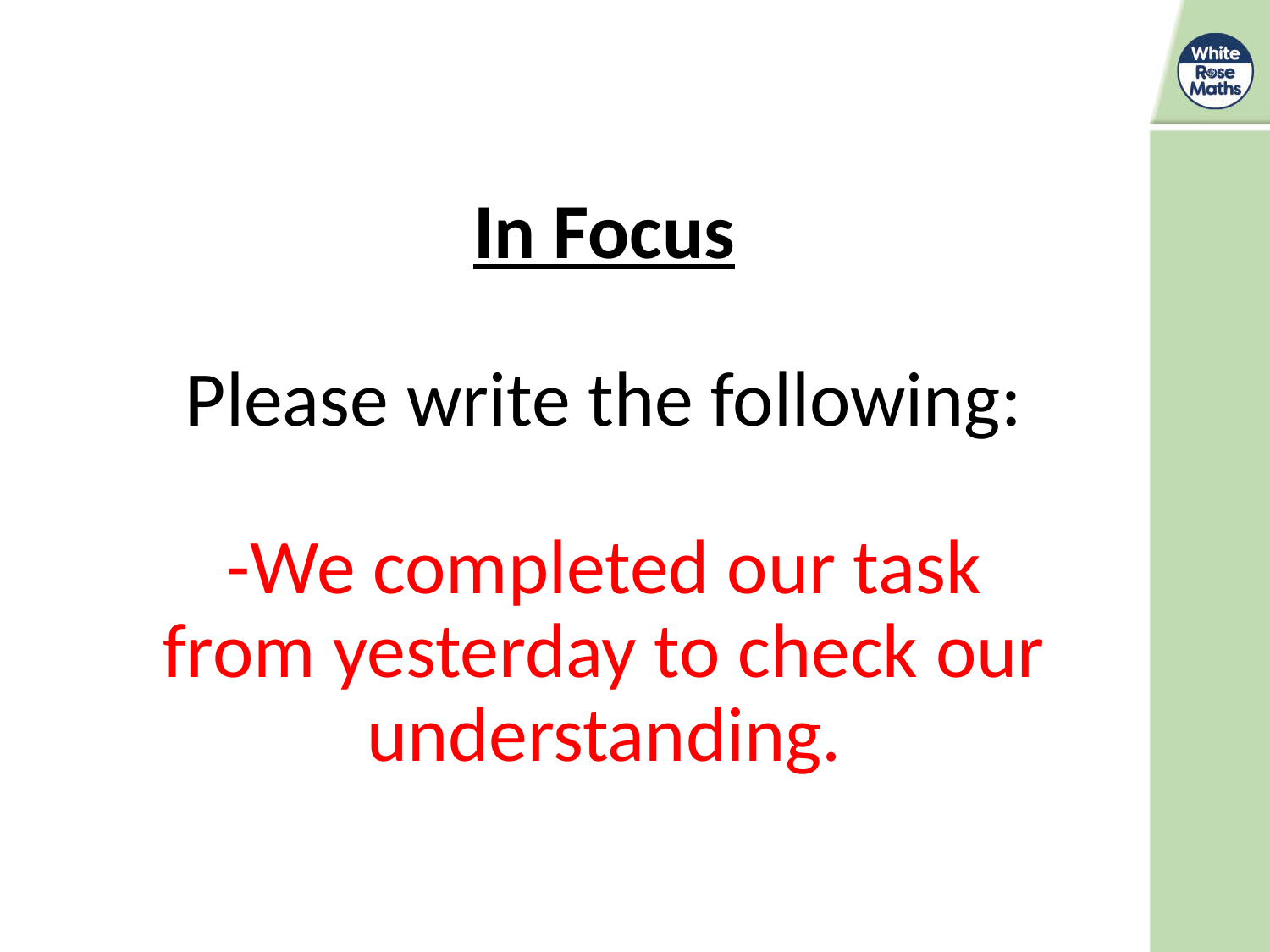

# In Focus Please write the following: -We completed our task from yesterday to check our understanding.